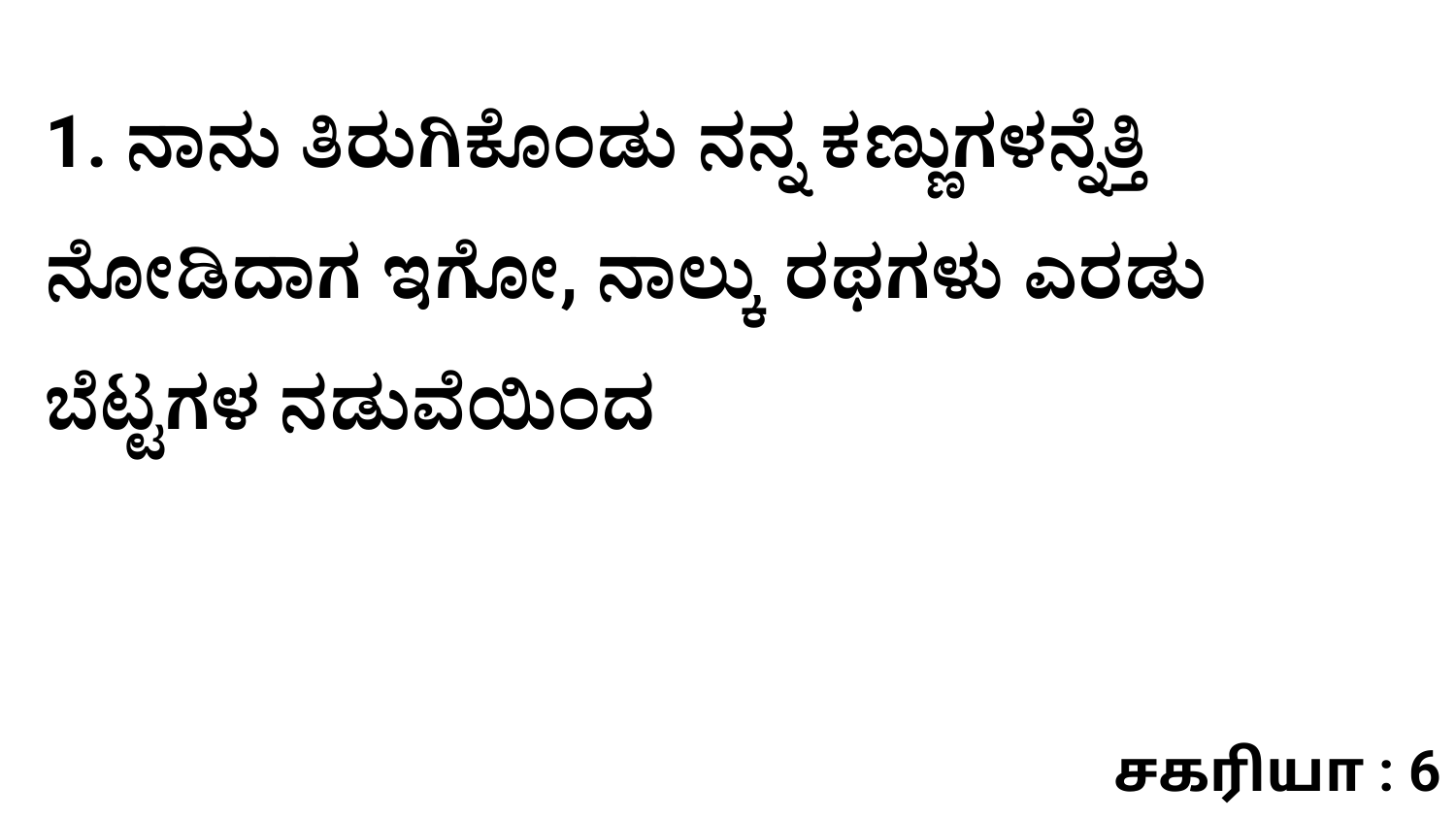

1. ನಾನು ತಿರುಗಿಕೊಂಡು ನನ್ನ ಕಣ್ಣುಗಳನ್ನೆತ್ತಿ ನೋಡಿದಾಗ ಇಗೋ, ನಾಲ್ಕು ರಥಗಳು ಎರಡು ಬೆಟ್ಟಗಳ ನಡುವೆಯಿಂದ
சகரியா : 6